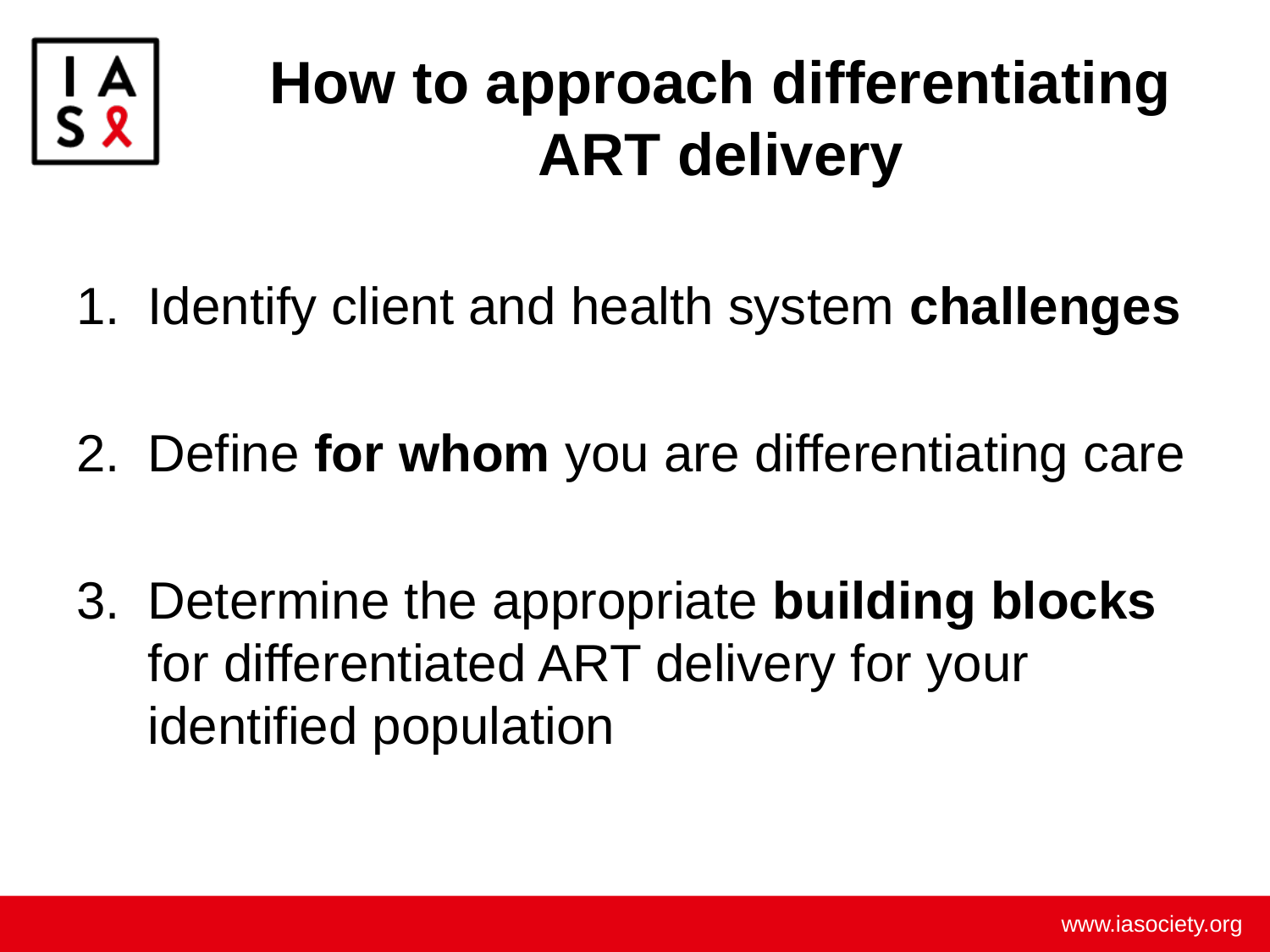

# How to approach differentiating ART delivery
Identify client and health system challenges

Define for whom you are differentiating care

Determine the appropriate building blocks for differentiated ART delivery for your identified population